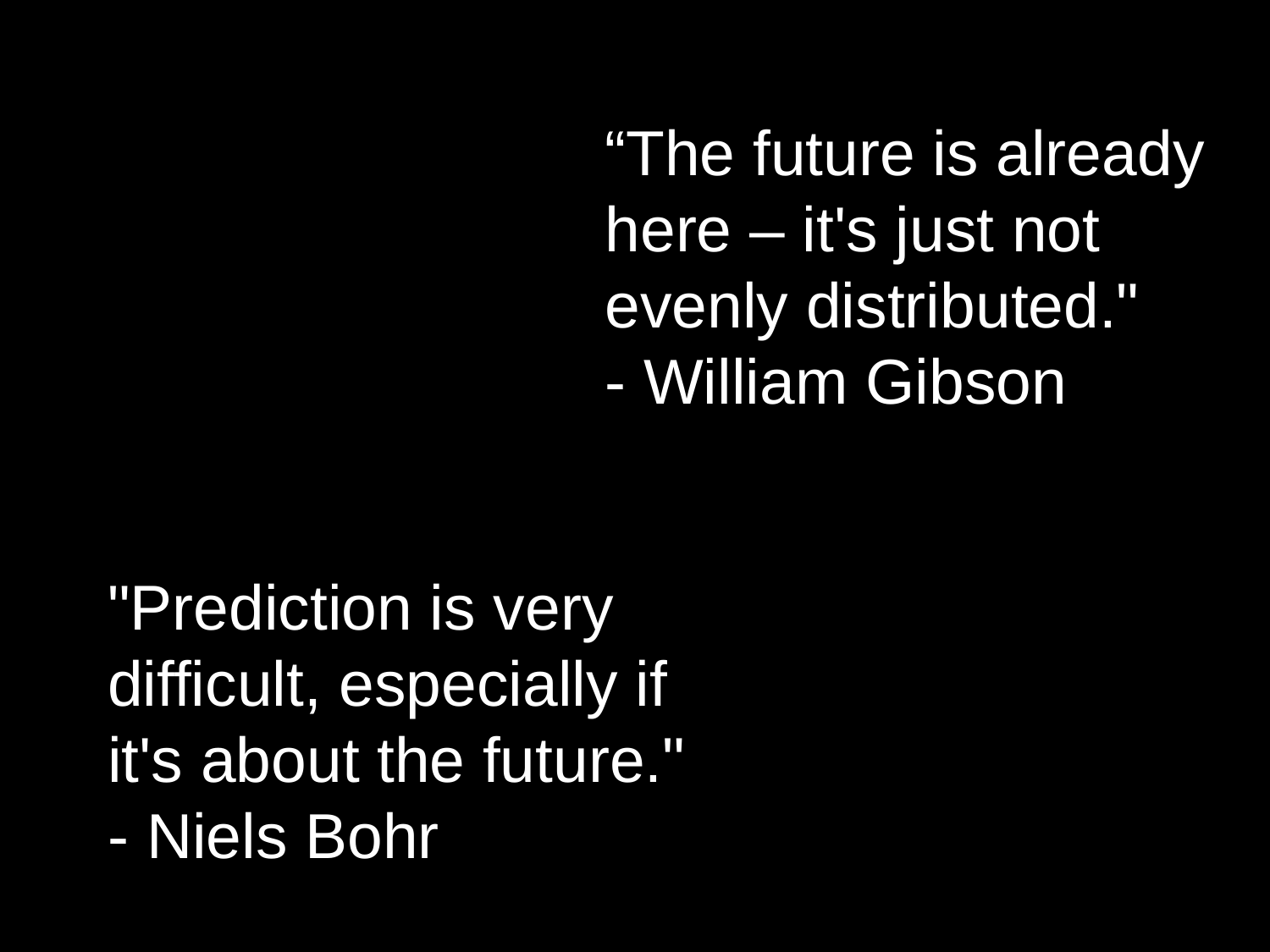

“The future is already here – it's just not evenly distributed."
- William Gibson
"Prediction is very difficult, especially if it's about the future." - Niels Bohr